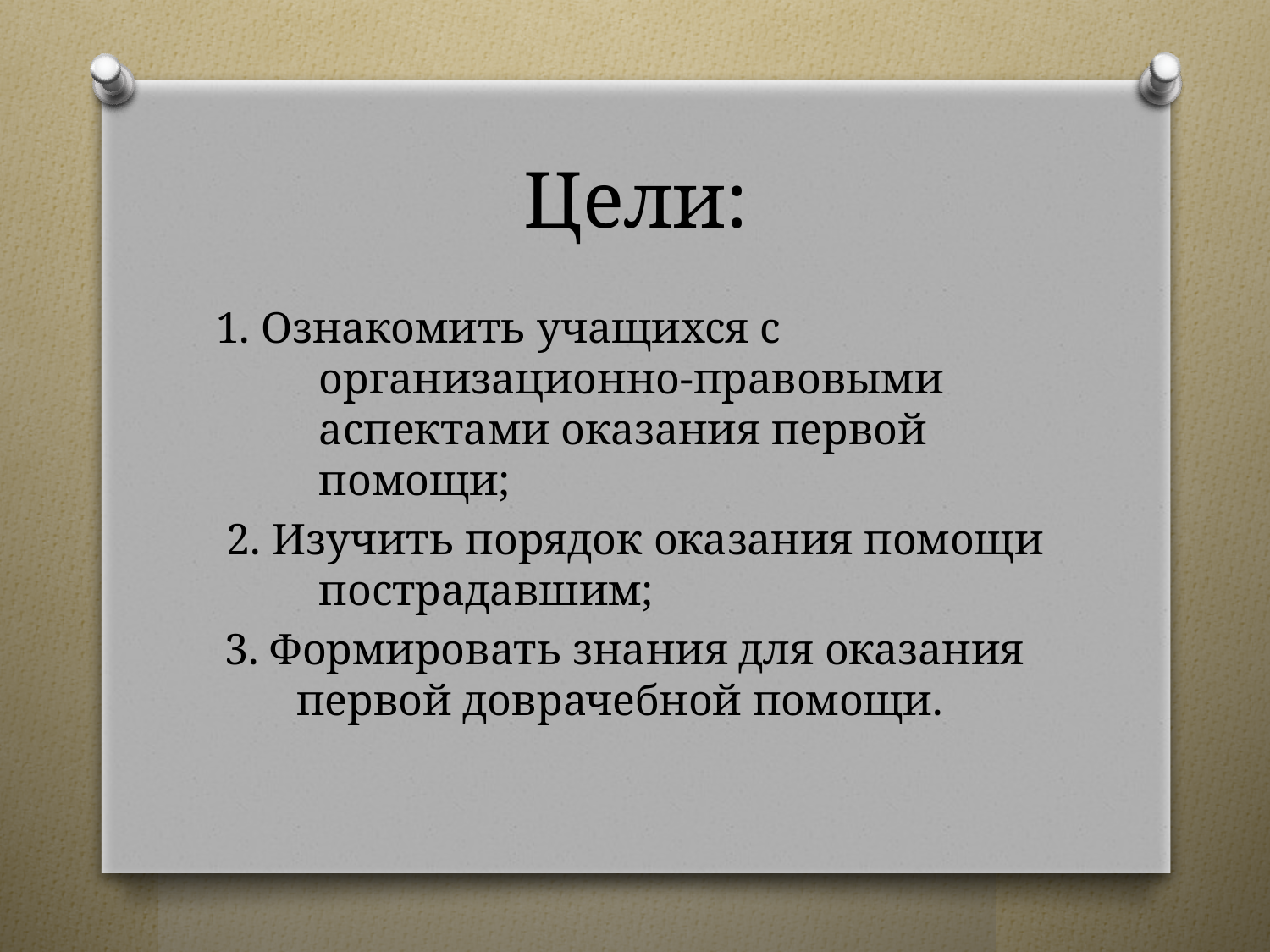

# Цели:
1. Ознакомить учащихся с организационно-правовыми аспектами оказания первой помощи;
 2. Изучить порядок оказания помощи пострадавшим;
3. Формировать знания для оказания первой доврачебной помощи.